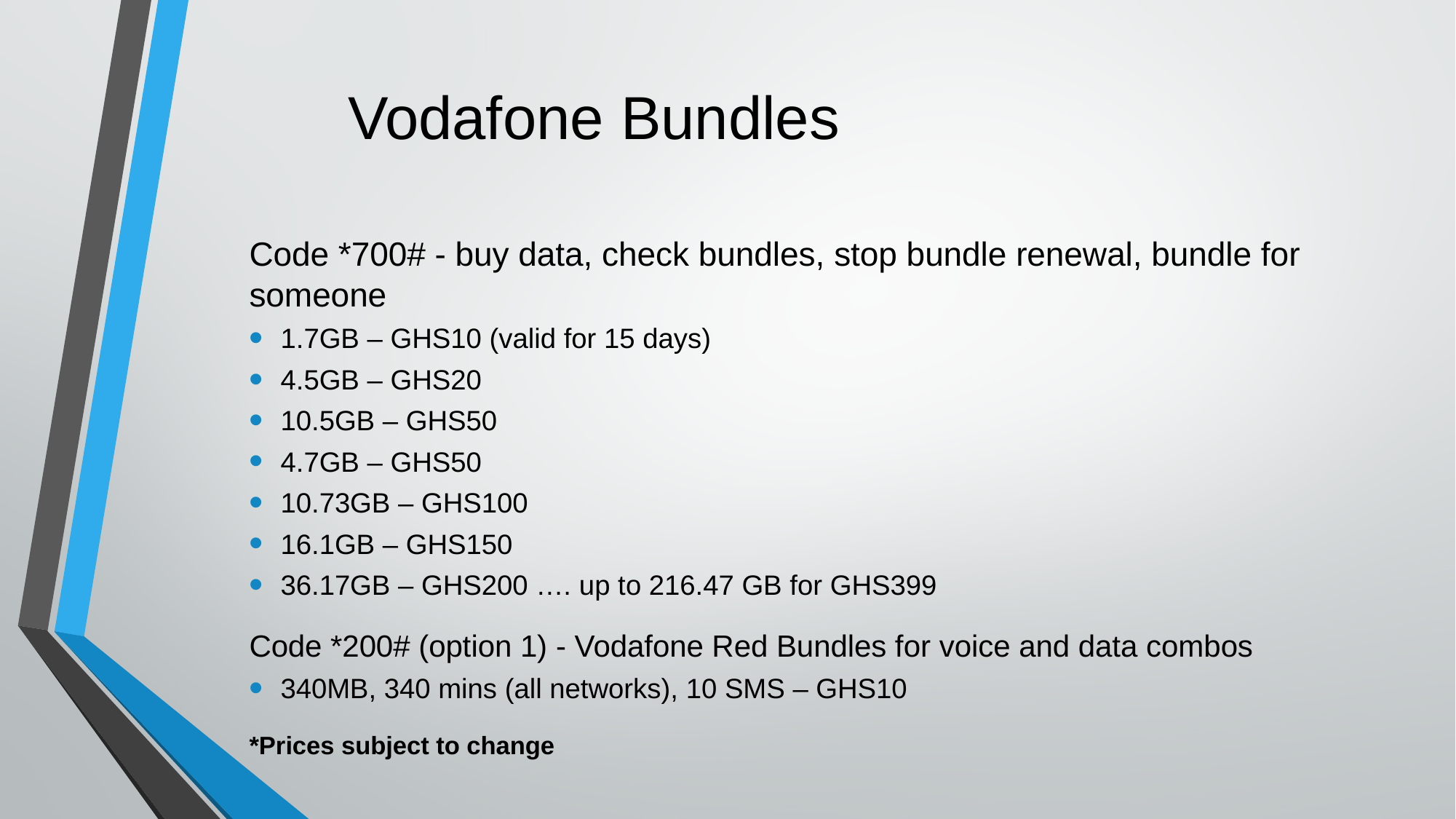

# Vodafone Bundles

Code *700# - buy data, check bundles, stop bundle renewal, bundle for someone
1.7GB – GHS10 (valid for 15 days)
4.5GB – GHS20
10.5GB – GHS50
4.7GB – GHS50
10.73GB – GHS100
16.1GB – GHS150
36.17GB – GHS200 …. up to 216.47 GB for GHS399

Code *200# (option 1) - Vodafone Red Bundles for voice and data combos
340MB, 340 mins (all networks), 10 SMS – GHS10

*Prices subject to change